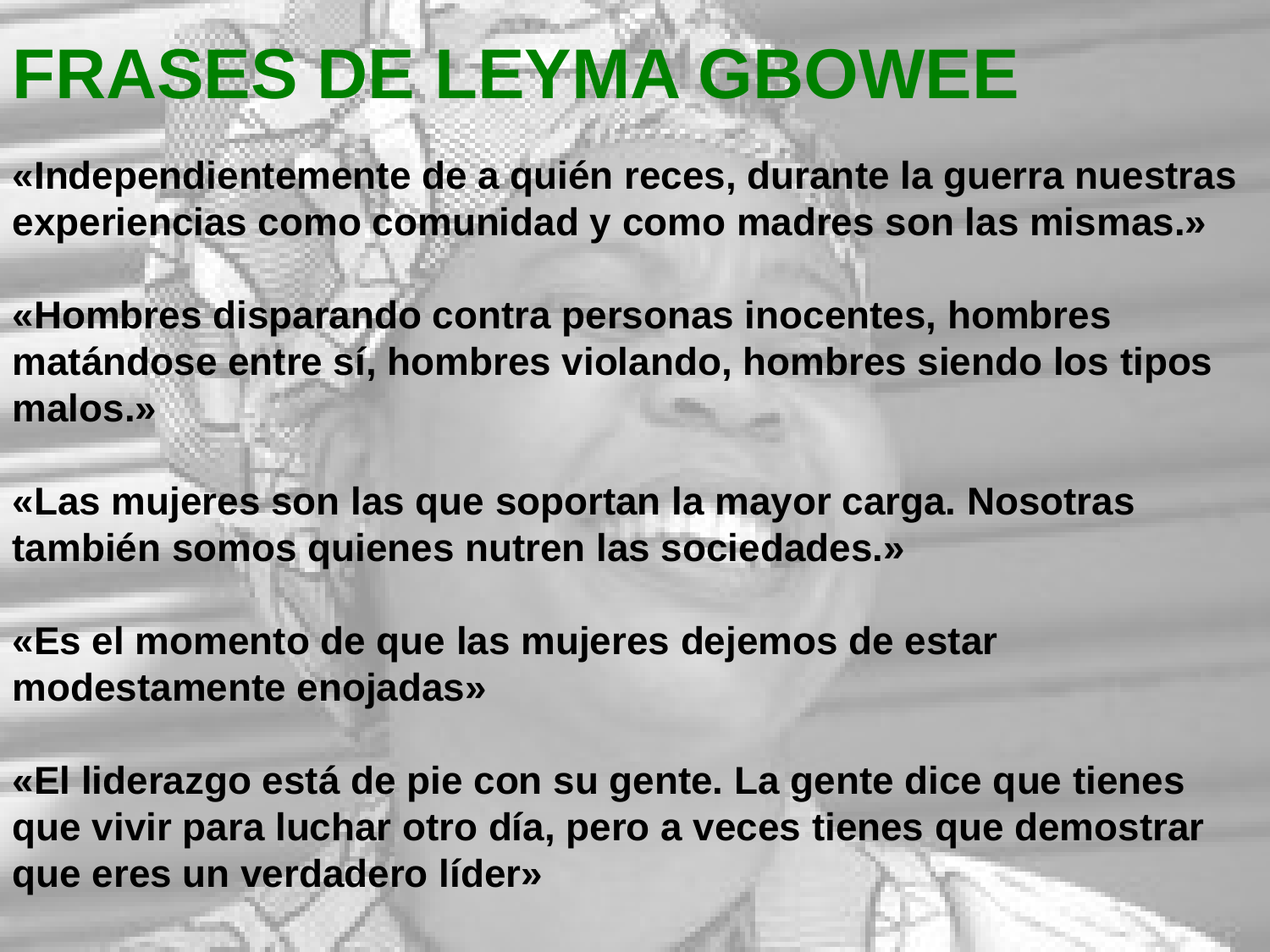

FRASES DE LEYMA GBOWEE

«Independientemente de a quién reces, durante la guerra nuestras experiencias como comunidad y como madres son las mismas.»

«Hombres disparando contra personas inocentes, hombres matándose entre sí, hombres violando, hombres siendo los tipos malos.»

«Las mujeres son las que soportan la mayor carga. Nosotras también somos quienes nutren las sociedades.»

«Es el momento de que las mujeres dejemos de estar modestamente enojadas»

«El liderazgo está de pie con su gente. La gente dice que tienes que vivir para luchar otro día, pero a veces tienes que demostrar que eres un verdadero líder»